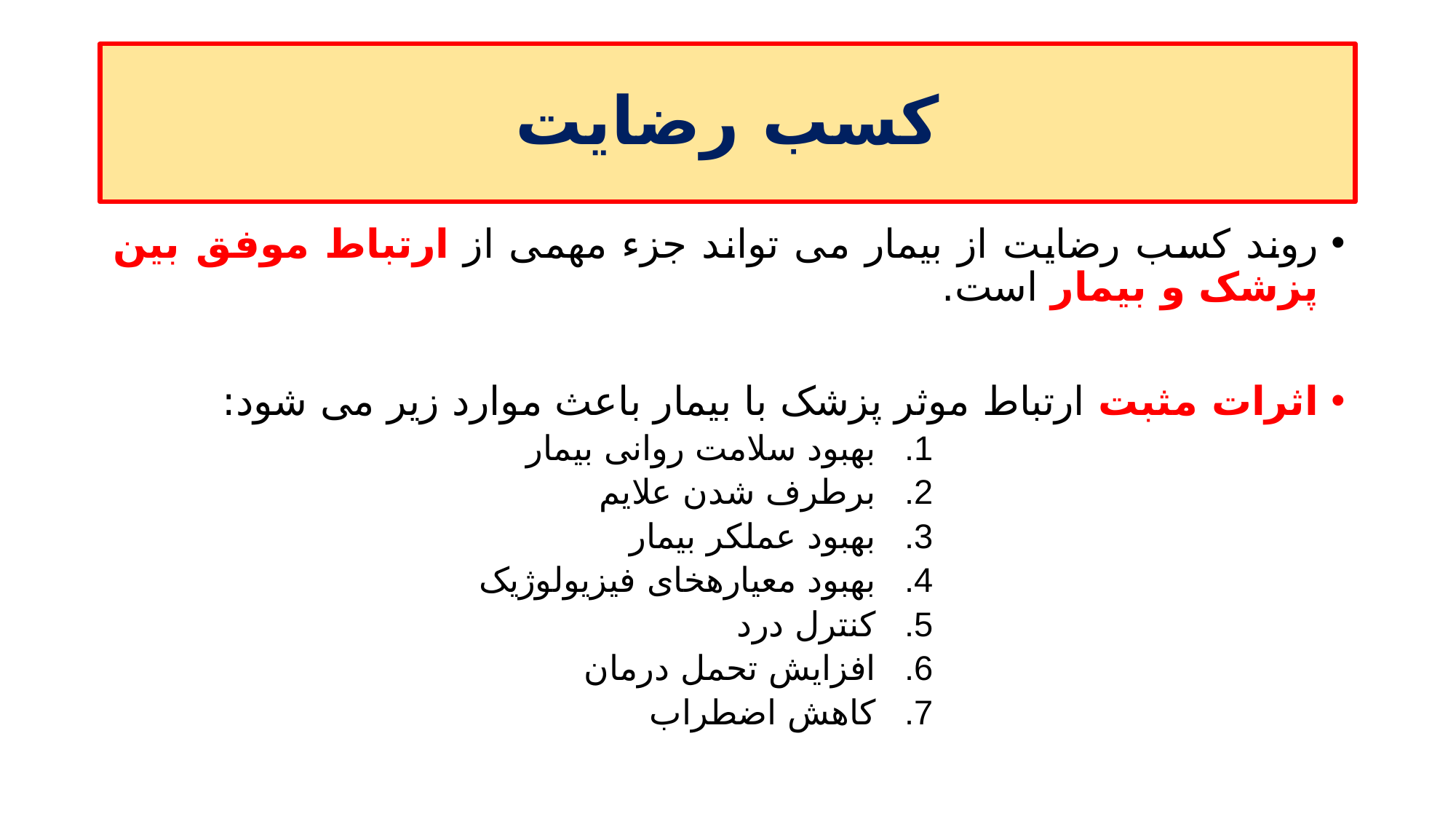

# کسب رضایت
روند کسب رضایت از بیمار می تواند جزء مهمی از ارتباط موفق بین پزشک و بیمار است.

اثرات مثبت ارتباط موثر پزشک با بیمار باعث موارد زیر می شود:
بهبود سلامت روانی بیمار
برطرف شدن علایم
بهبود عملکر بیمار
بهبود معیارهخای فیزیولوژیک
کنترل درد
افزایش تحمل درمان
کاهش اضطراب